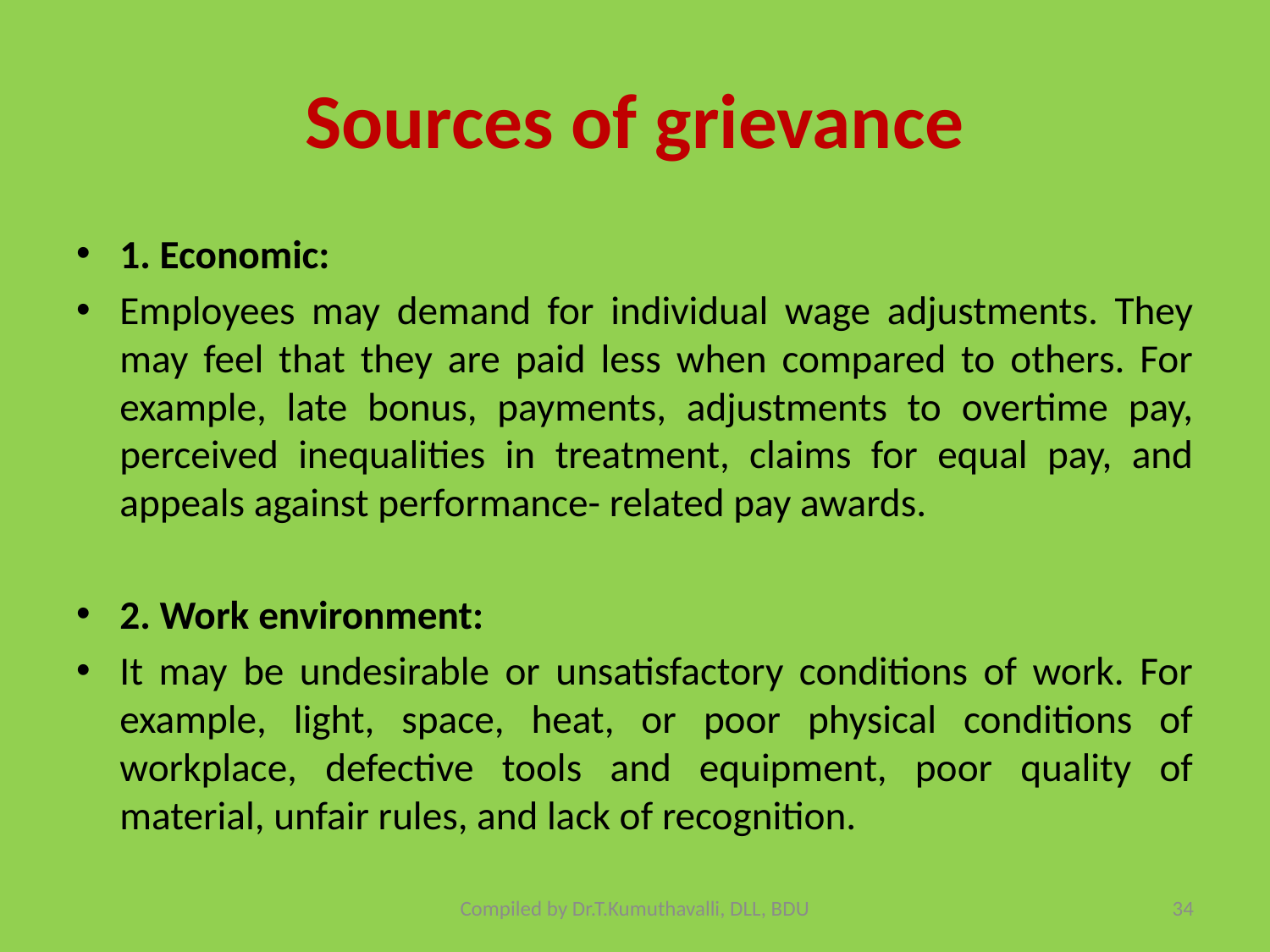

# Sources of grievance
1. Economic:
Employees may demand for individual wage adjustments. They may feel that they are paid less when compared to others. For example, late bonus, payments, adjustments to overtime pay, perceived inequalities in treatment, claims for equal pay, and appeals against performance- related pay awards.

2. Work environment:
It may be undesirable or unsatisfactory conditions of work. For example, light, space, heat, or poor physical conditions of workplace, defective tools and equipment, poor quality of material, unfair rules, and lack of recognition.

Compiled by Dr.T.Kumuthavalli, DLL, BDU
34